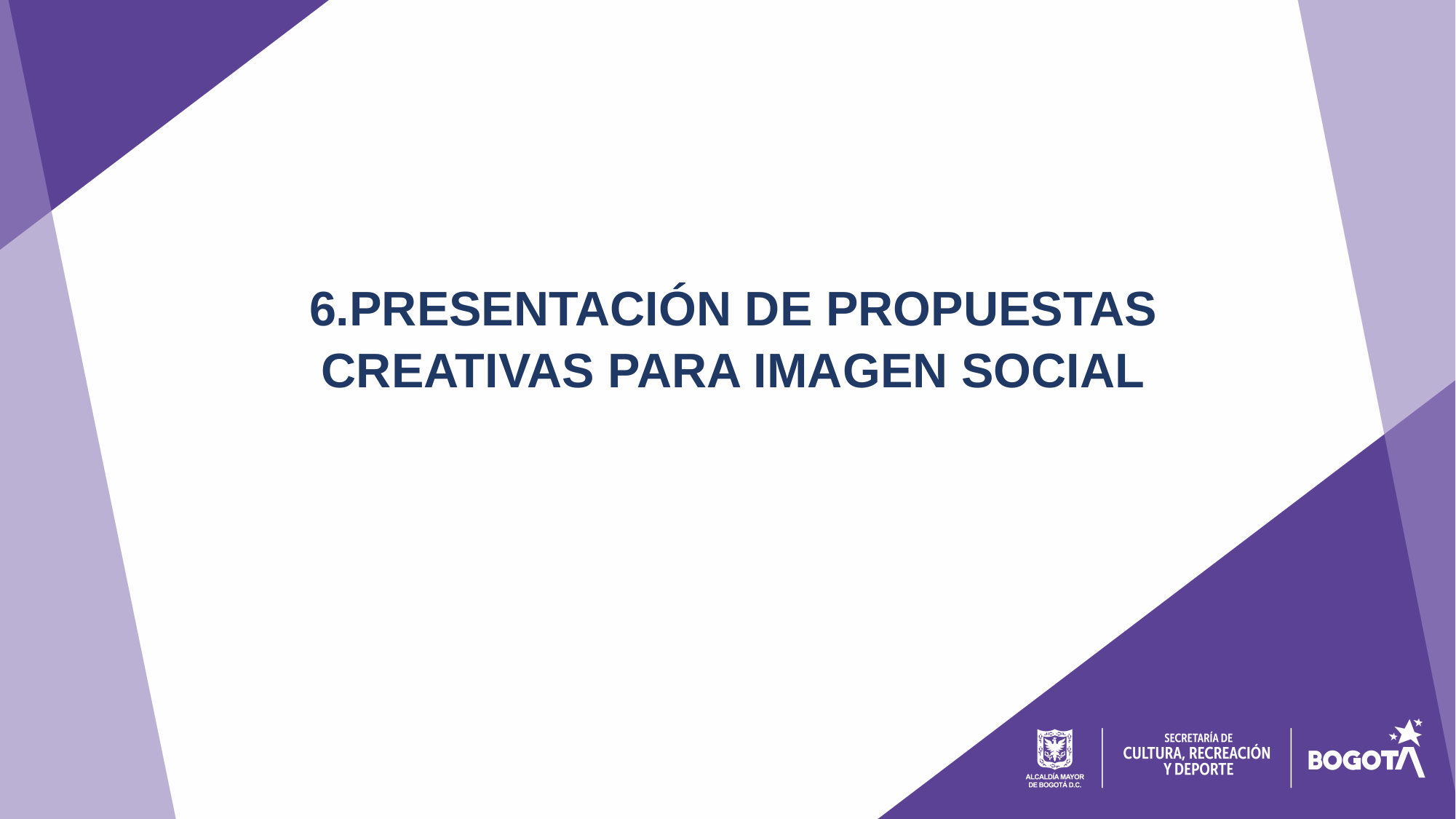

6.PRESENTACIÓN DE PROPUESTAS CREATIVAS PARA IMAGEN SOCIAL